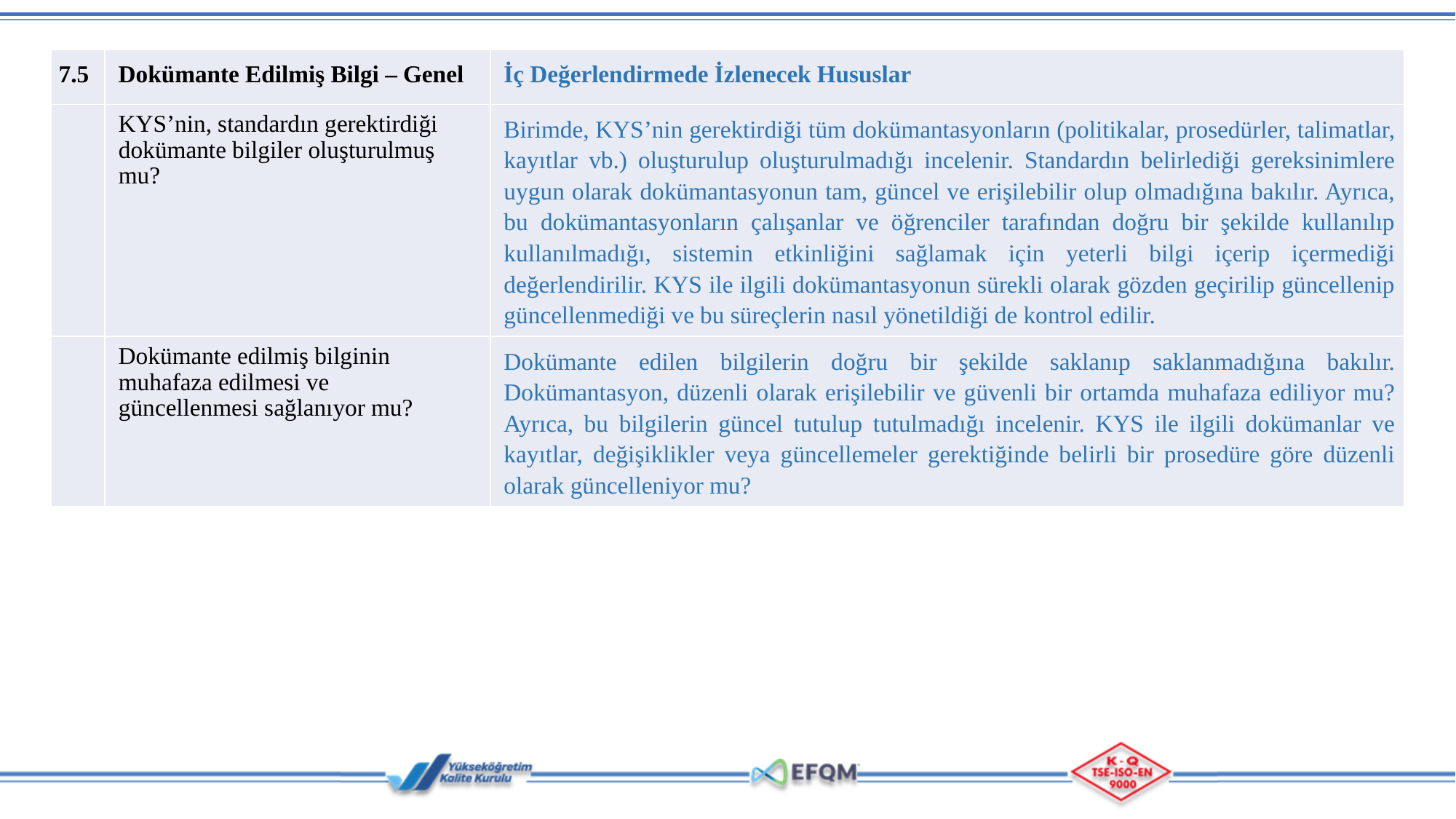

| 7.5 | Dokümante Edilmiş Bilgi – Genel | İç Değerlendirmede İzlenecek Hususlar |
| --- | --- | --- |
|  | KYS’nin, standardın gerektirdiği dokümante bilgiler oluşturulmuş mu? | Birimde, KYS’nin gerektirdiği tüm dokümantasyonların (politikalar, prosedürler, talimatlar, kayıtlar vb.) oluşturulup oluşturulmadığı incelenir. Standardın belirlediği gereksinimlere uygun olarak dokümantasyonun tam, güncel ve erişilebilir olup olmadığına bakılır. Ayrıca, bu dokümantasyonların çalışanlar ve öğrenciler tarafından doğru bir şekilde kullanılıp kullanılmadığı, sistemin etkinliğini sağlamak için yeterli bilgi içerip içermediği değerlendirilir. KYS ile ilgili dokümantasyonun sürekli olarak gözden geçirilip güncellenip güncellenmediği ve bu süreçlerin nasıl yönetildiği de kontrol edilir. |
|  | Dokümante edilmiş bilginin muhafaza edilmesi ve güncellenmesi sağlanıyor mu? | Dokümante edilen bilgilerin doğru bir şekilde saklanıp saklanmadığına bakılır. Dokümantasyon, düzenli olarak erişilebilir ve güvenli bir ortamda muhafaza ediliyor mu? Ayrıca, bu bilgilerin güncel tutulup tutulmadığı incelenir. KYS ile ilgili dokümanlar ve kayıtlar, değişiklikler veya güncellemeler gerektiğinde belirli bir prosedüre göre düzenli olarak güncelleniyor mu? |